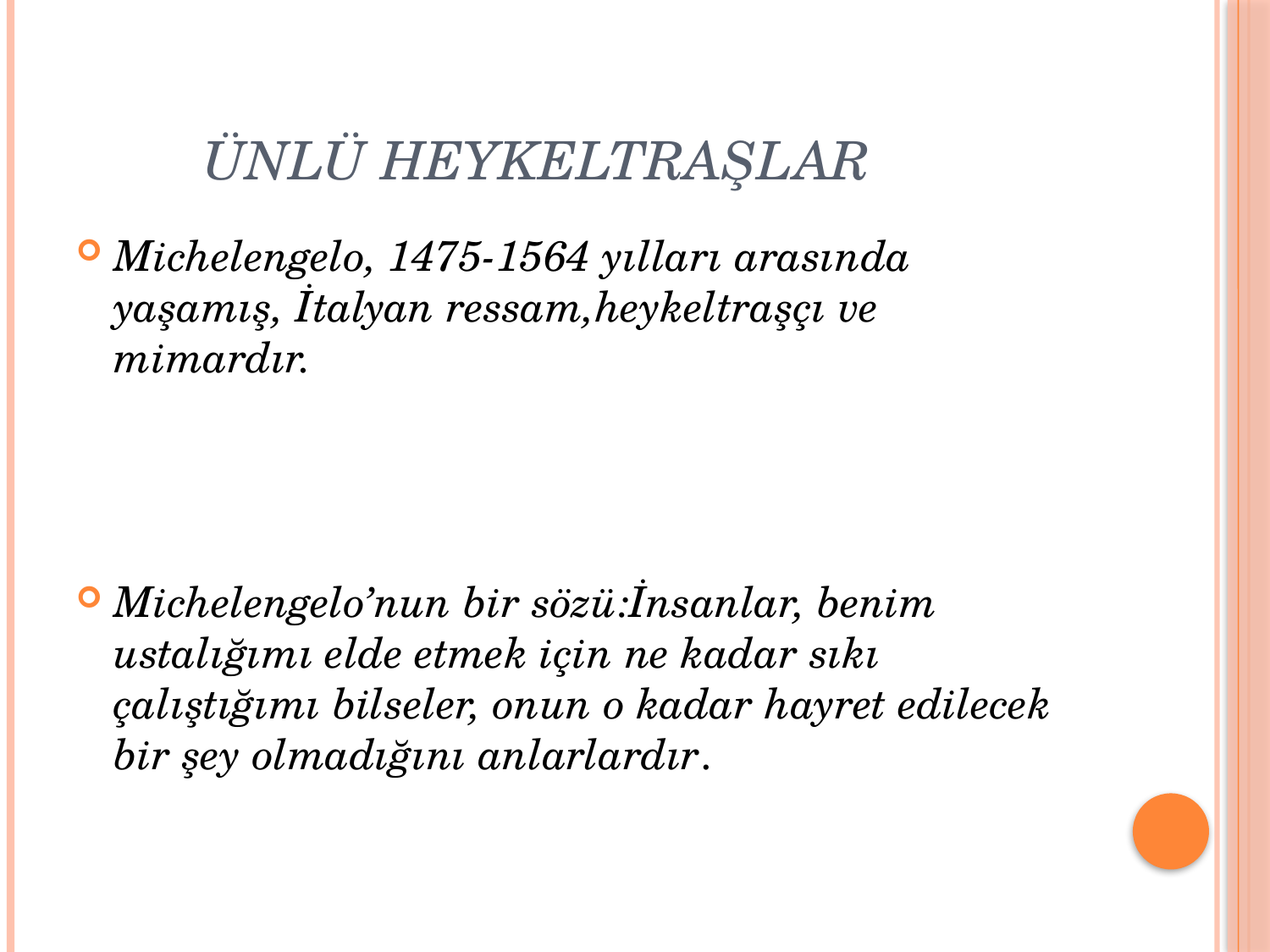

# ÜNLÜ HEYKELTRAŞLAR
Michelengelo, 1475-1564 yılları arasında yaşamış, İtalyan ressam,heykeltraşçı ve mimardır.

Michelengelo’nun bir sözü:İnsanlar, benim ustalığımı elde etmek için ne kadar sıkı çalıştığımı bilseler, onun o kadar hayret edilecek bir şey olmadığını anlarlardır.